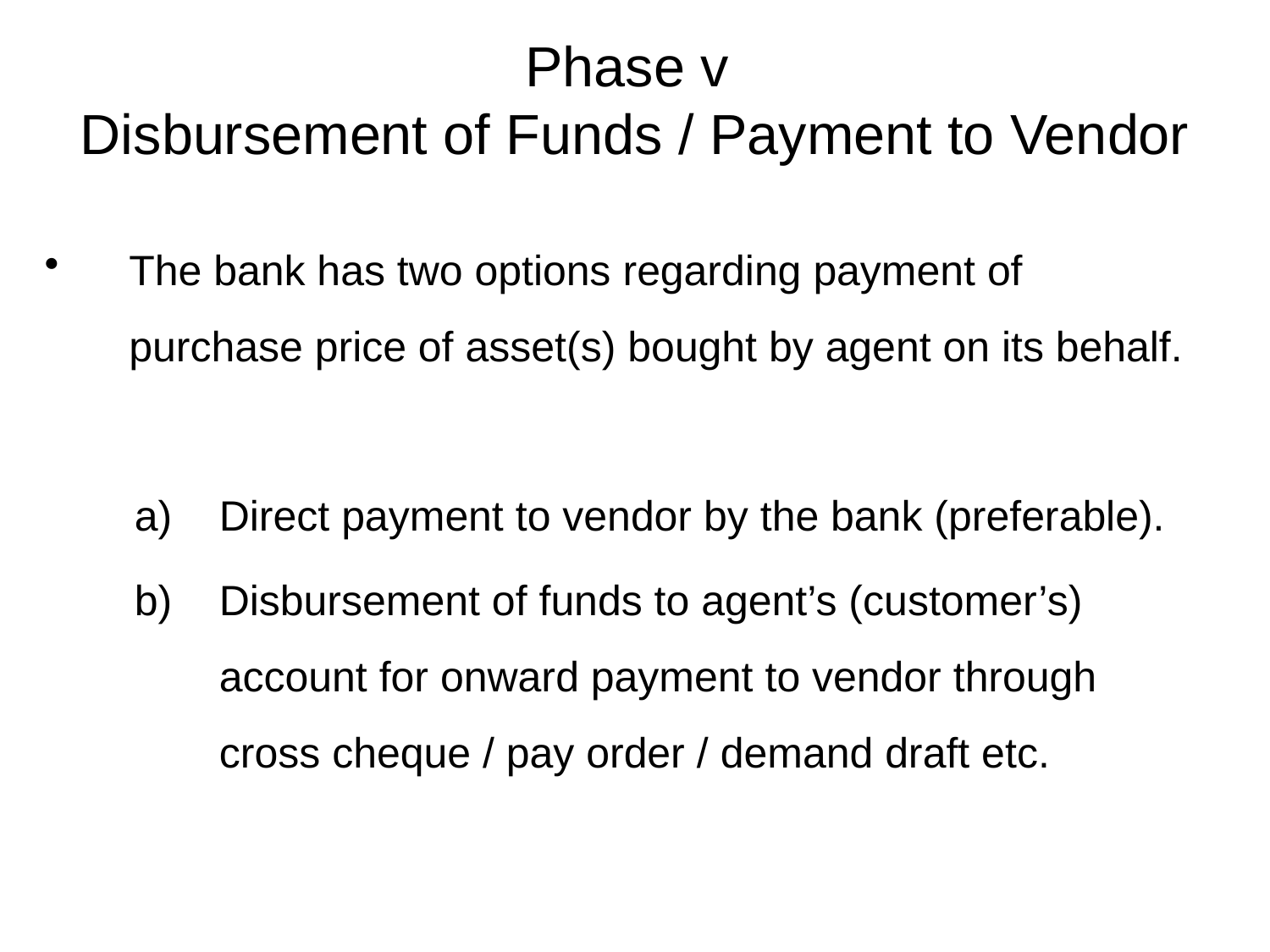

# Phase v Disbursement of Funds / Payment to Vendor
The bank has two options regarding payment of purchase price of asset(s) bought by agent on its behalf.

Direct payment to vendor by the bank (preferable).
Disbursement of funds to agent’s (customer’s) account for onward payment to vendor through cross cheque / pay order / demand draft etc.